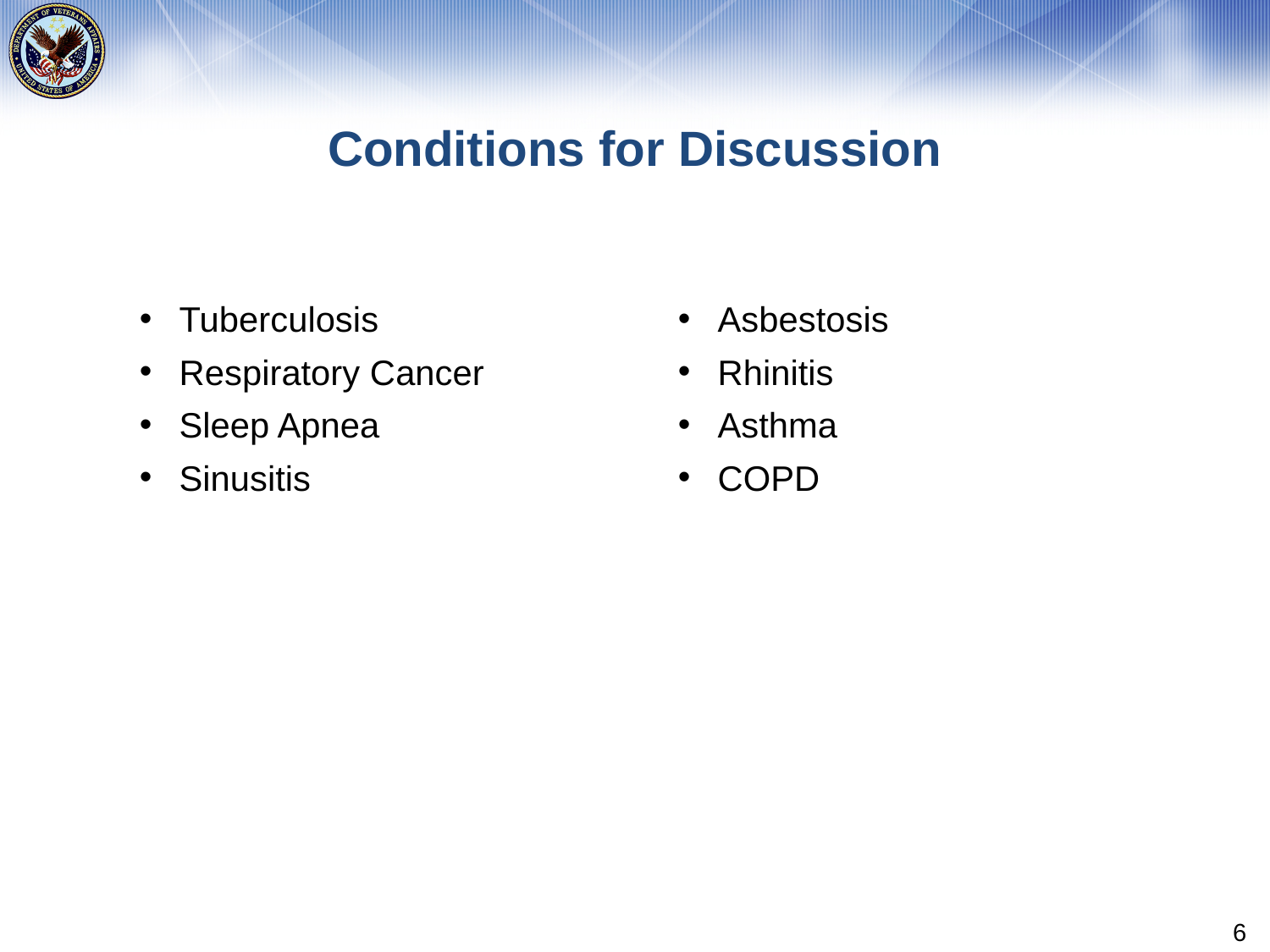

# Conditions for Discussion
Tuberculosis
Respiratory Cancer
Sleep Apnea
Sinusitis
Asbestosis
Rhinitis
Asthma
COPD
6